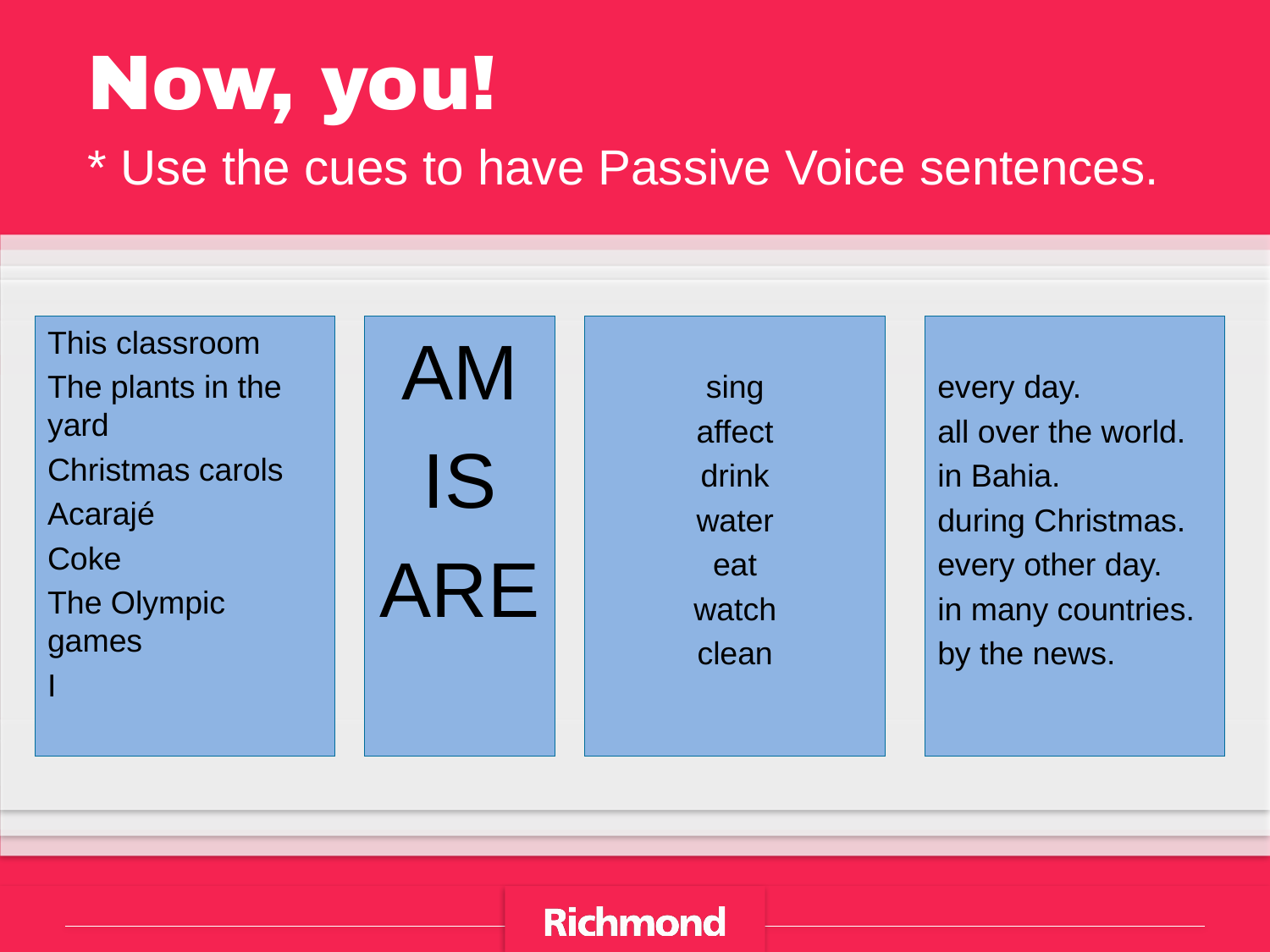

Now, you!
* Use the cues to have Passive Voice sentences.
This classroom
The plants in the yard
Christmas carols
Acarajé
Coke
The Olympic games
I

AM
IS
ARE

sing
affect
drink
water
eat
watch
clean

every day.
all over the world.
in Bahia.
during Christmas.
every other day.
in many countries.
by the news.